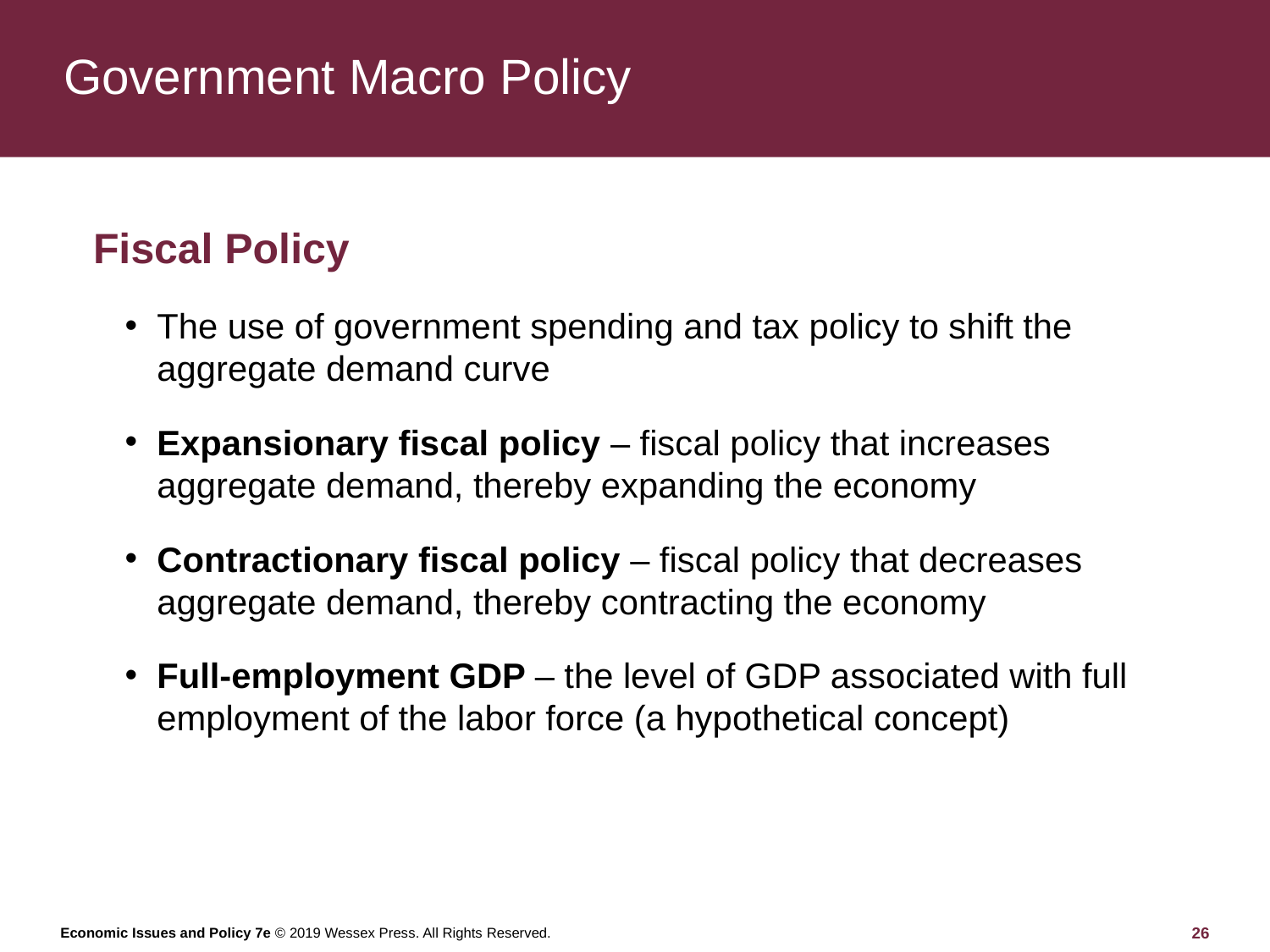

# Government Macro Policy
Fiscal Policy
The use of government spending and tax policy to shift the aggregate demand curve
Expansionary fiscal policy – fiscal policy that increases aggregate demand, thereby expanding the economy
Contractionary fiscal policy – fiscal policy that decreases aggregate demand, thereby contracting the economy
Full-employment GDP – the level of GDP associated with full employment of the labor force (a hypothetical concept)